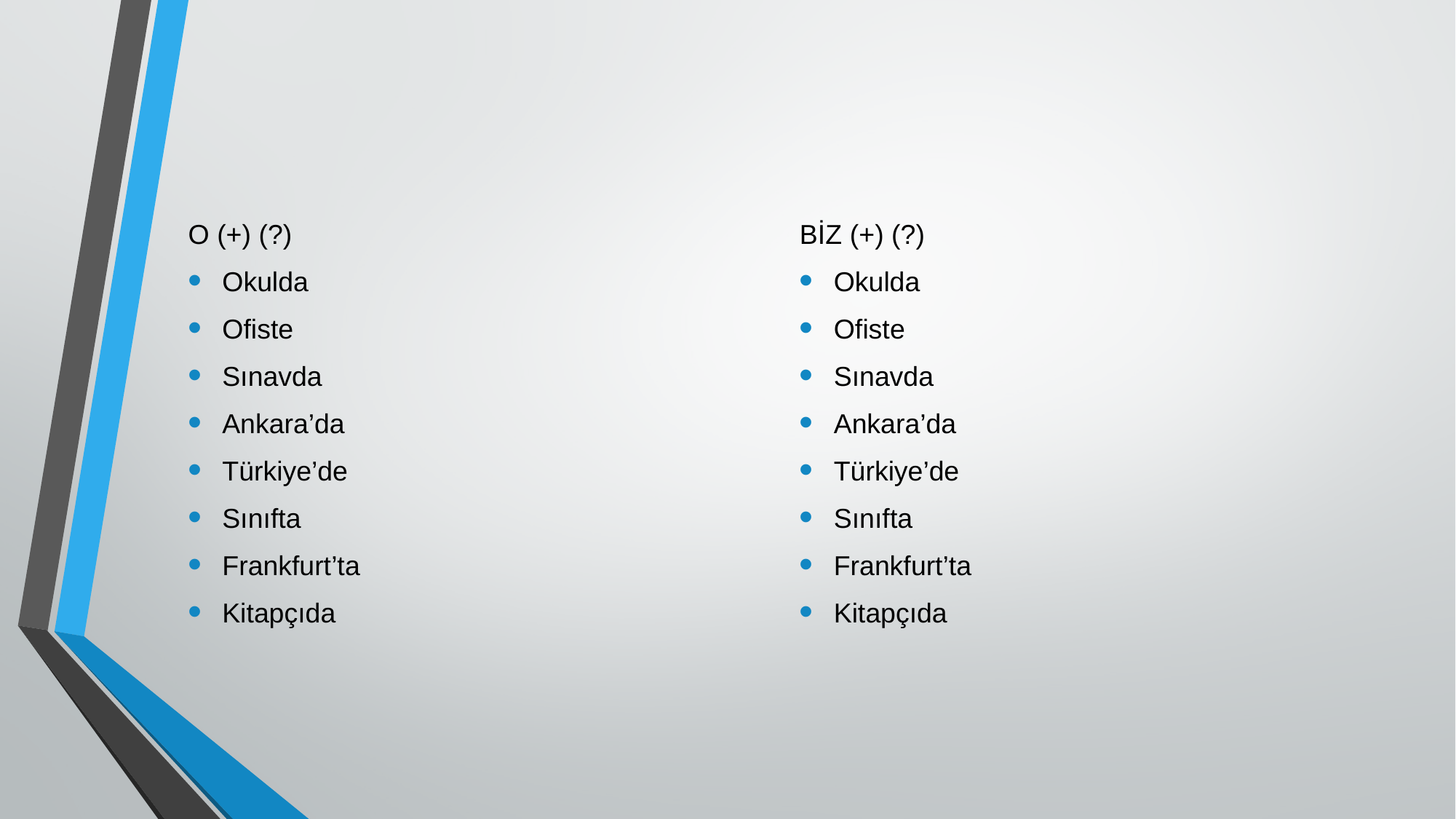

#
O (+) (?)
Okulda
Ofiste
Sınavda
Ankara’da
Türkiye’de
Sınıfta
Frankfurt’ta
Kitapçıda
BİZ (+) (?)
Okulda
Ofiste
Sınavda
Ankara’da
Türkiye’de
Sınıfta
Frankfurt’ta
Kitapçıda